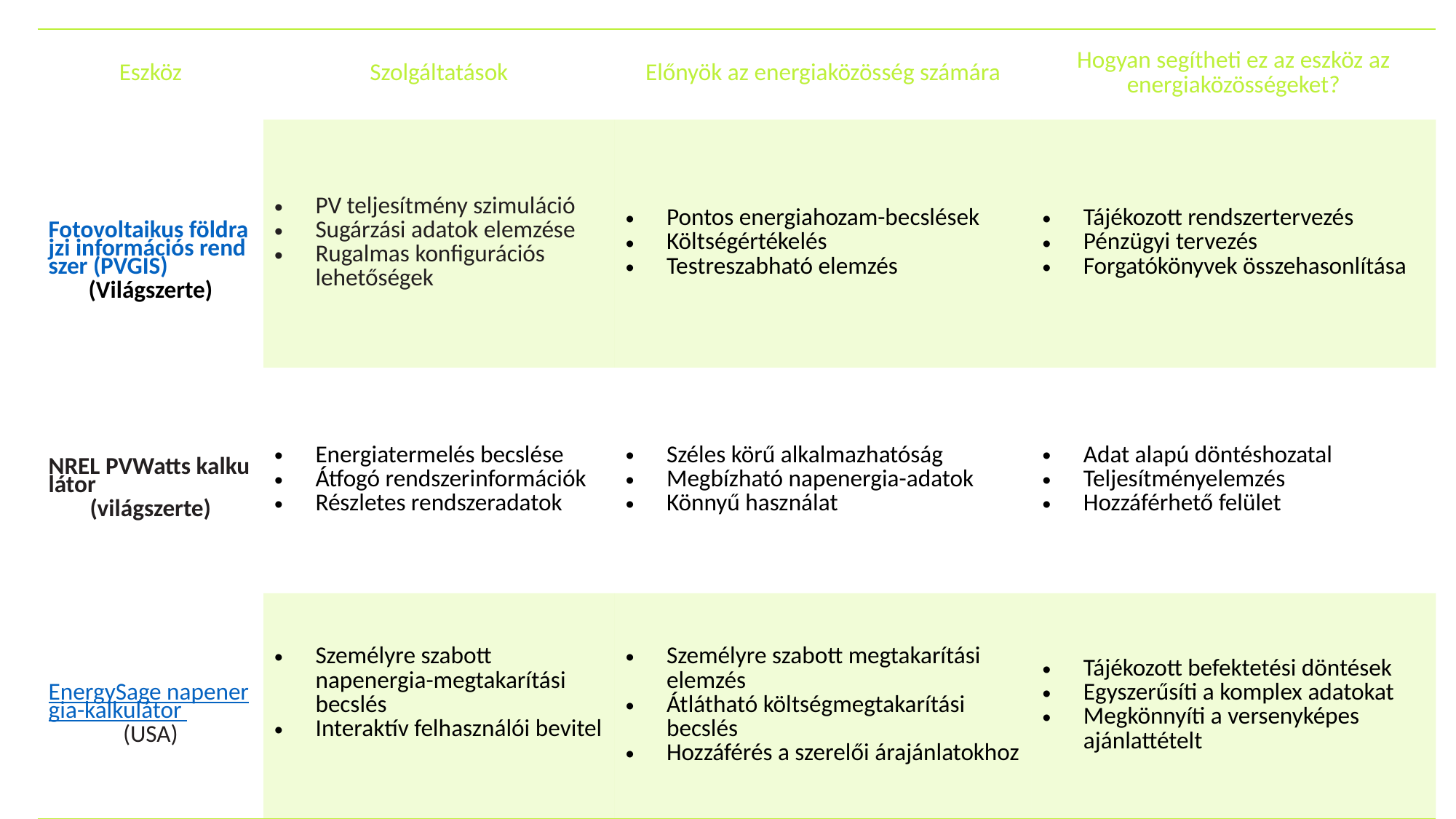

Eszközök: Energiakalkulátorok
| Eszköz | Szolgáltatások | Előnyök az energiaközösség számára | Hogyan segítheti ez az eszköz az energiaközösségeket? |
| --- | --- | --- | --- |
| Fotovoltaikus földrajzi információs rendszer (PVGIS) (Világszerte) | PV teljesítmény szimuláció Sugárzási adatok elemzése Rugalmas konfigurációs lehetőségek | Pontos energiahozam-becslések Költségértékelés Testreszabható elemzés | Tájékozott rendszertervezés Pénzügyi tervezés Forgatókönyvek összehasonlítása |
| NREL PVWatts kalkulátor (világszerte) | Energiatermelés becslése Átfogó rendszerinformációk Részletes rendszeradatok | Széles körű alkalmazhatóság Megbízható napenergia-adatok Könnyű használat | Adat alapú döntéshozatal Teljesítményelemzés Hozzáférhető felület |
| EnergySage napenergia-kalkulátor (USA) | Személyre szabott napenergia-megtakarítási becslés Interaktív felhasználói bevitel | Személyre szabott megtakarítási elemzés Átlátható költségmegtakarítási becslés Hozzáférés a szerelői árajánlatokhoz | Tájékozott befektetési döntések Egyszerűsíti a komplex adatokat Megkönnyíti a versenyképes ajánlattételt |